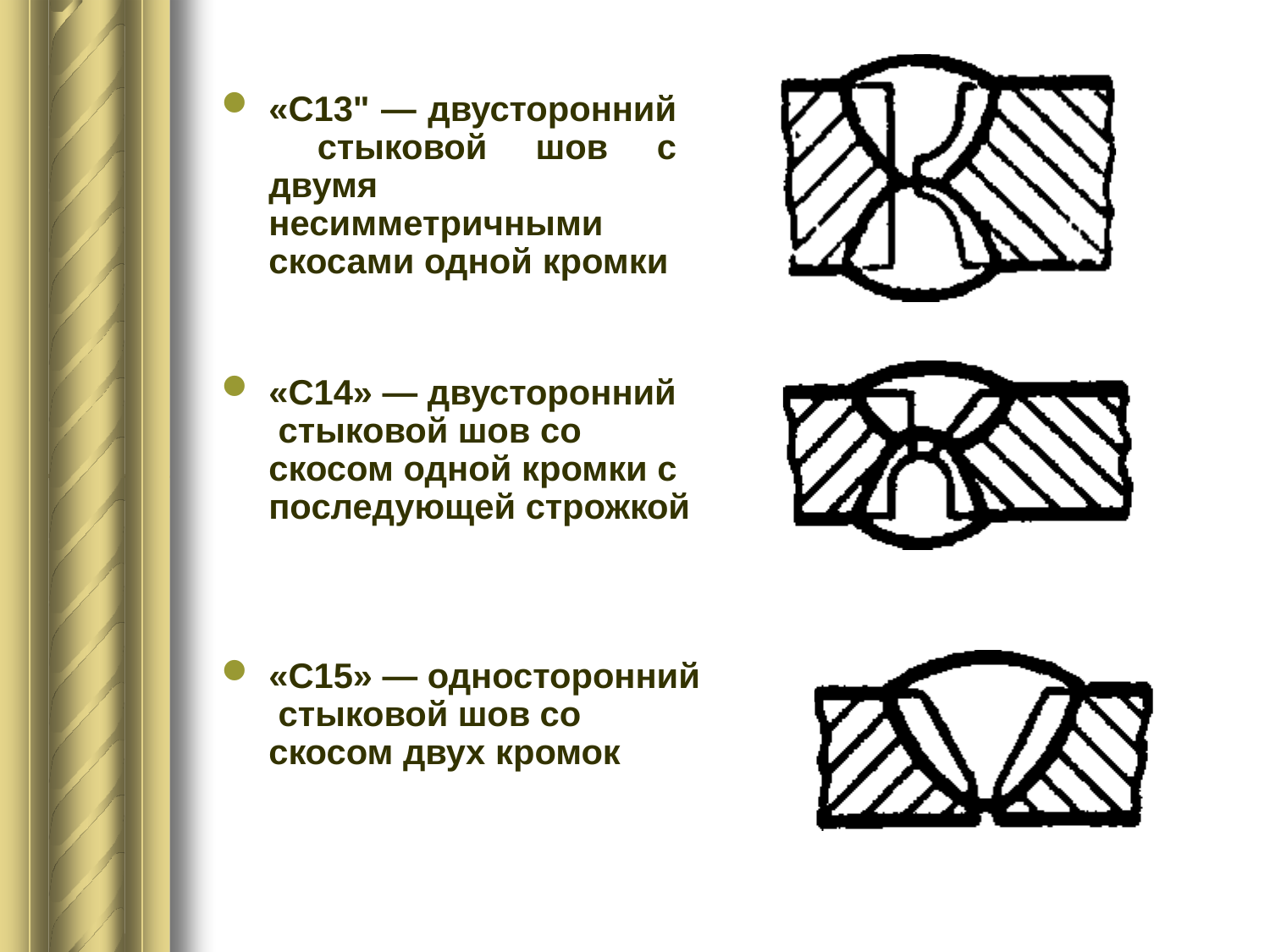

«С13" — двусторонний  стыковой шов с двумя  несимметричными
скосами одной кромки

«С14» — двусторонний  стыковой шов со
скосом одной кромки с  последующей строжкой

«С15» — односторонний  стыковой шов со  скосом двух кромок